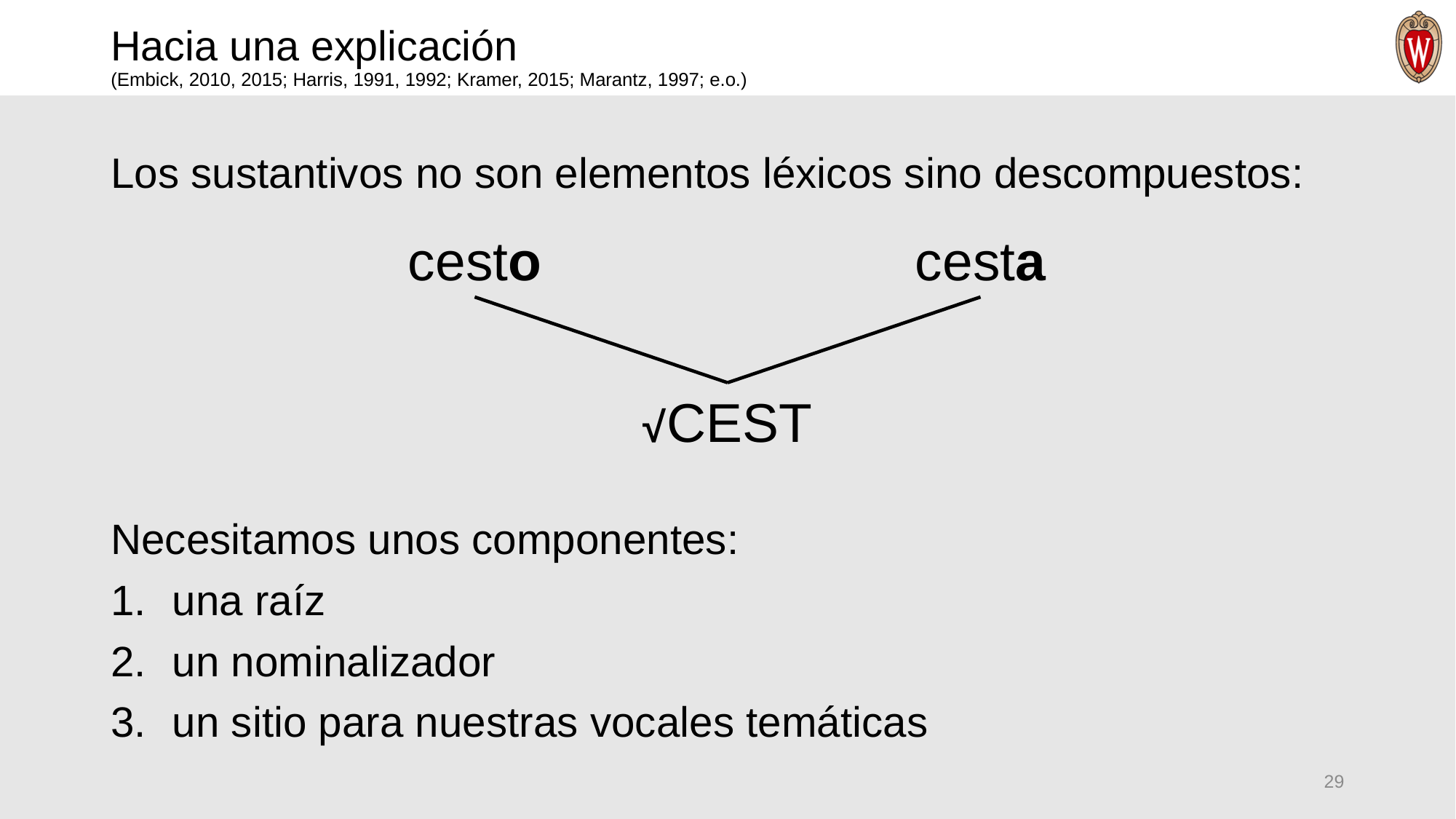

# Hacia una explicación (Embick, 2010, 2015; Harris, 1991, 1992; Kramer, 2015; Marantz, 1997; e.o.)
Los sustantivos no son elementos léxicos sino descompuestos:

Necesitamos unos componentes:
una raíz
un nominalizador
un sitio para nuestras vocales temáticas

cesto
cesta
√cest
29